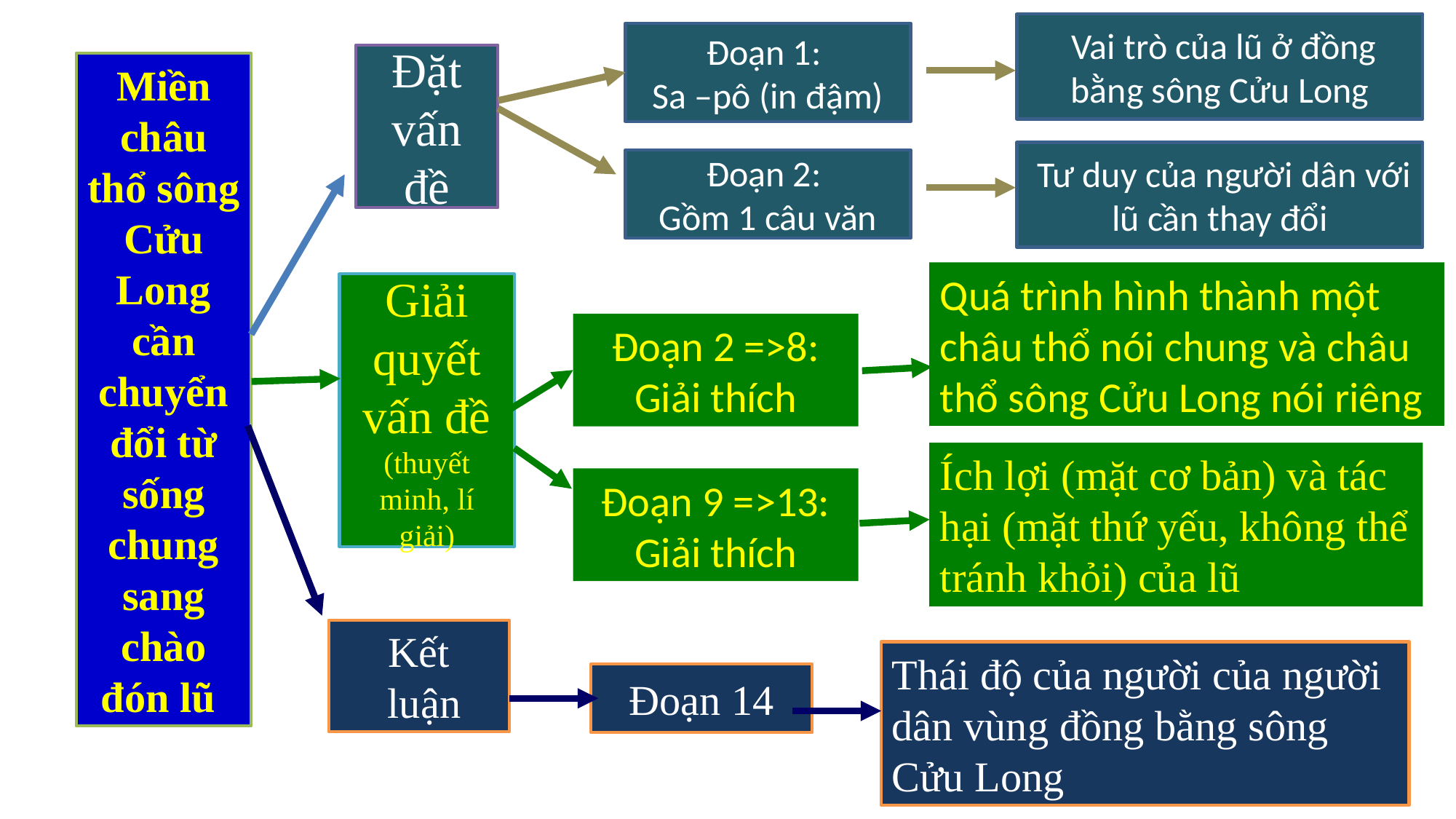

Vai trò của lũ ở đồng bằng sông Cửu Long
Đoạn 1:
Sa –pô (in đậm)
Đặt vấn đề
Miền châu thổ sông Cửu Long cần chuyển đổi từ sống chung sang chào đón lũ
 Tư duy của người dân với lũ cần thay đổi
Đoạn 2:
Gồm 1 câu văn
Quá trình hình thành một châu thổ nói chung và châu thổ sông Cửu Long nói riêng
Giải quyết vấn đề
(thuyết minh, lí giải)
 Đoạn 2 =>8:
Giải thích
Ích lợi (mặt cơ bản) và tác hại (mặt thứ yếu, không thể tránh khỏi) của lũ
 Đoạn 9 =>13:
Giải thích
Kết
 luận
Thái độ của người của người dân vùng đồng bằng sông Cửu Long
Đoạn 14